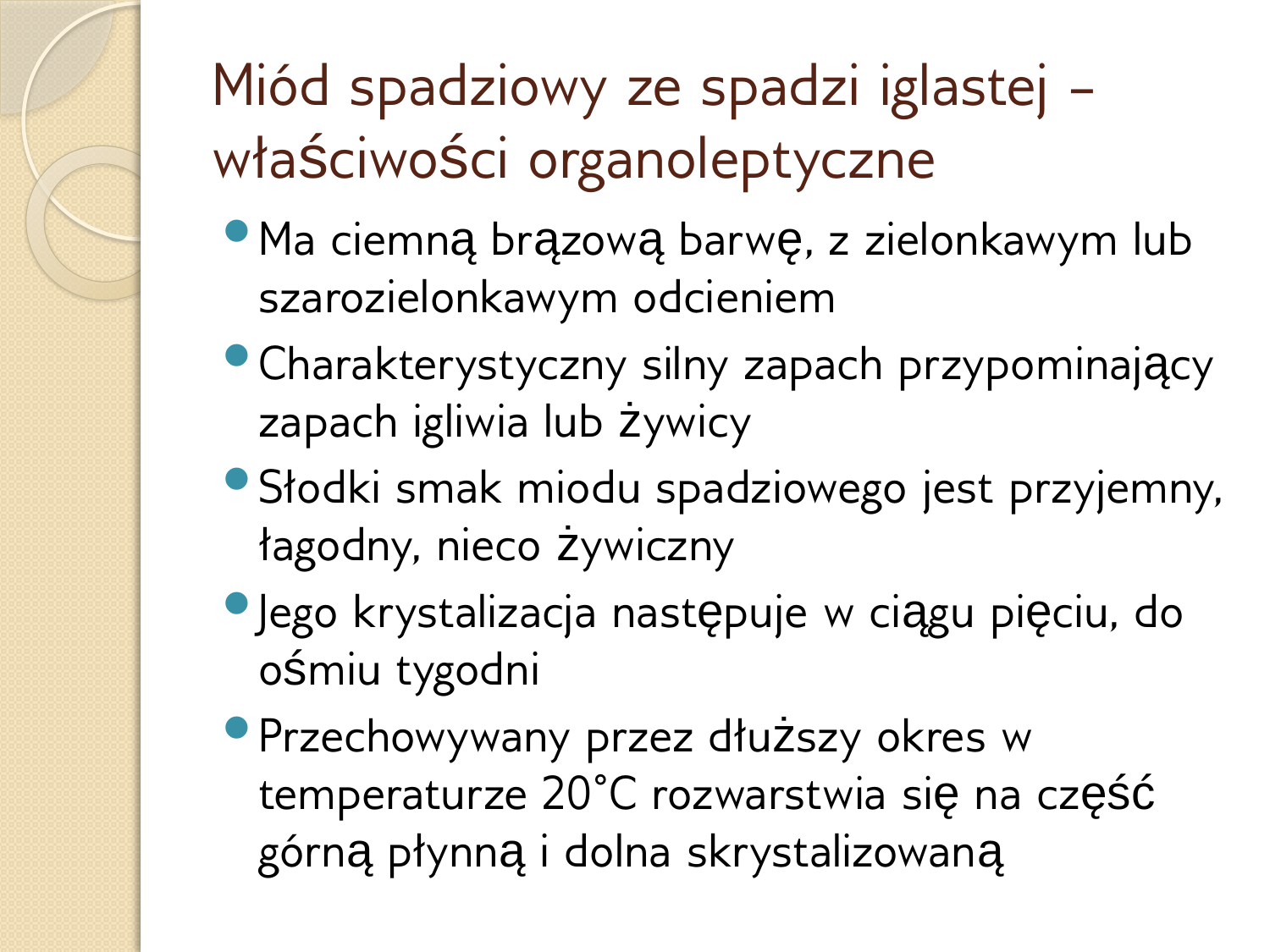

# Miód spadziowy ze spadzi iglastej – właściwości organoleptyczne
Ma ciemną brązową barwę, z zielonkawym lub szarozielonkawym odcieniem
Charakterystyczny silny zapach przypominający zapach igliwia lub żywicy
Słodki smak miodu spadziowego jest przyjemny, łagodny, nieco żywiczny
Jego krystalizacja następuje w ciągu pięciu, do ośmiu tygodni
Przechowywany przez dłuższy okres w temperaturze 20˚C rozwarstwia się na część górną płynną i dolna skrystalizowaną